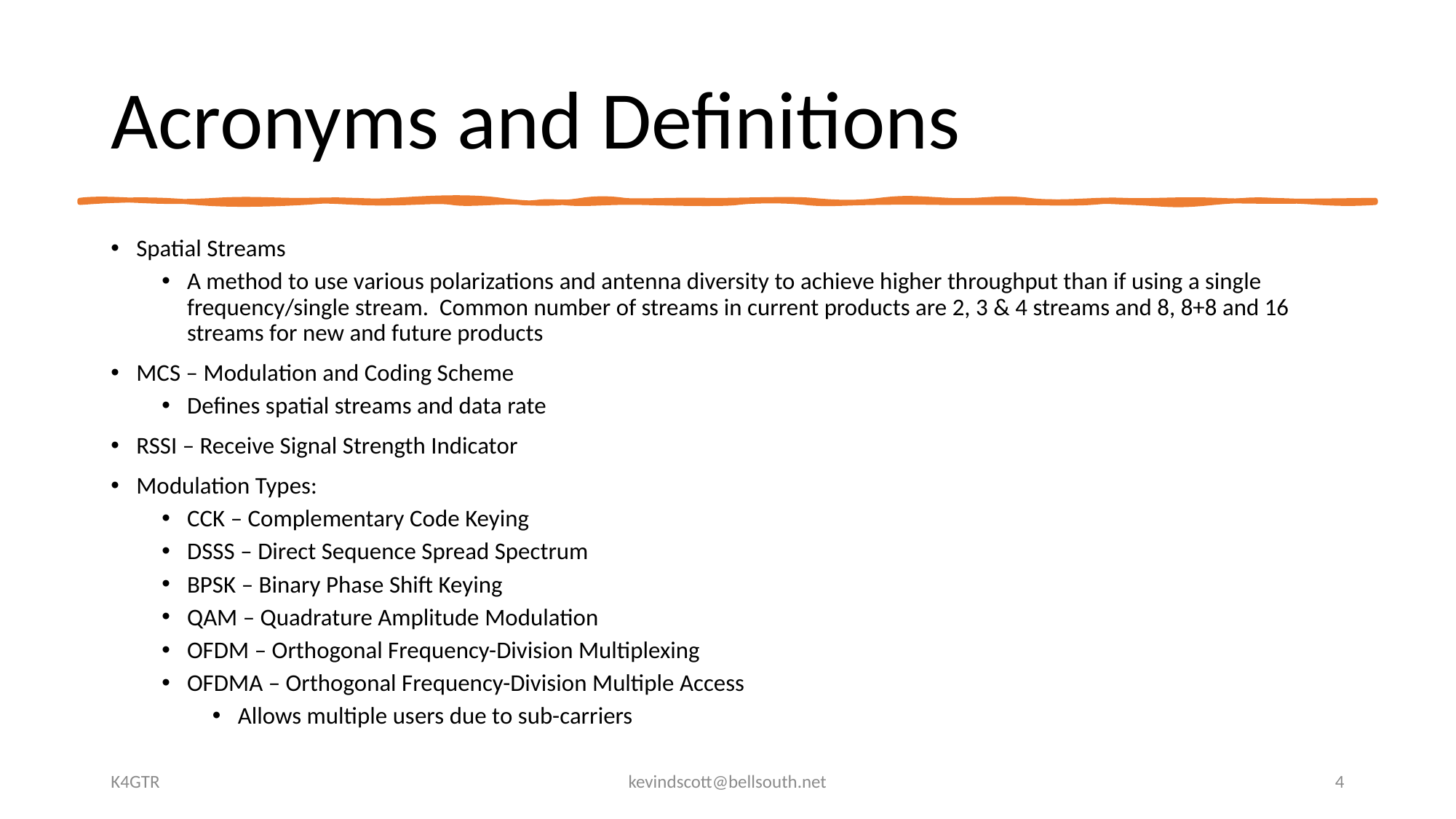

# Acronyms and Definitions

Spatial Streams
A method to use various polarizations and antenna diversity to achieve higher throughput than if using a single frequency/single stream.  Common number of streams in current products are 2, 3 & 4 streams and 8, 8+8 and 16 streams for new and future products
MCS – Modulation and Coding Scheme
Defines spatial streams and data rate
RSSI – Receive Signal Strength Indicator
Modulation Types:
CCK – Complementary Code Keying
DSSS – Direct Sequence Spread Spectrum
BPSK – Binary Phase Shift Keying
QAM – Quadrature Amplitude Modulation
OFDM – Orthogonal Frequency-Division Multiplexing
OFDMA – Orthogonal Frequency-Division Multiple Access
Allows multiple users due to sub-carriers
K4GTR
kevindscott@bellsouth.net
4